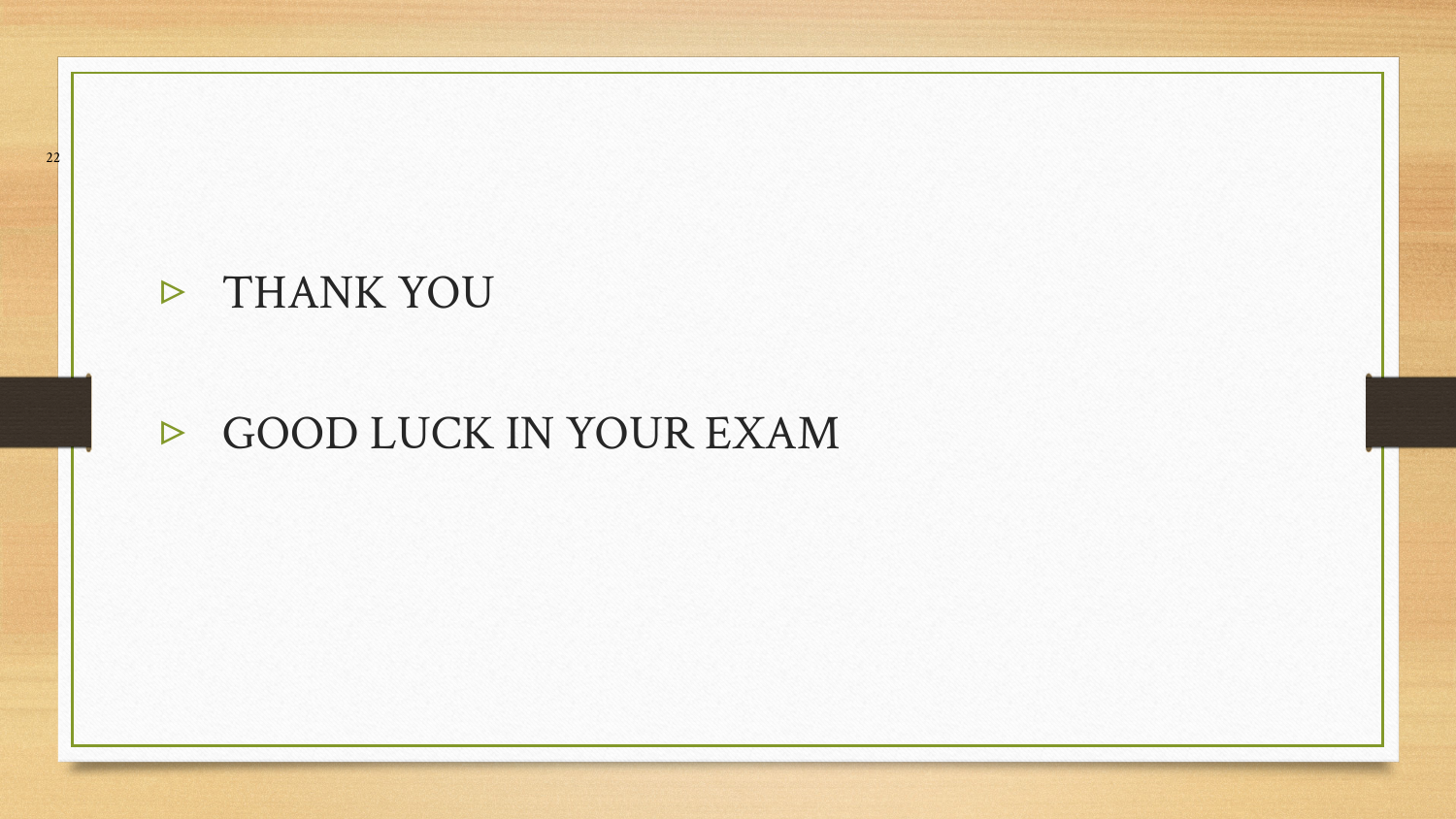

22
THANK YOU

GOOD LUCK IN YOUR EXAM